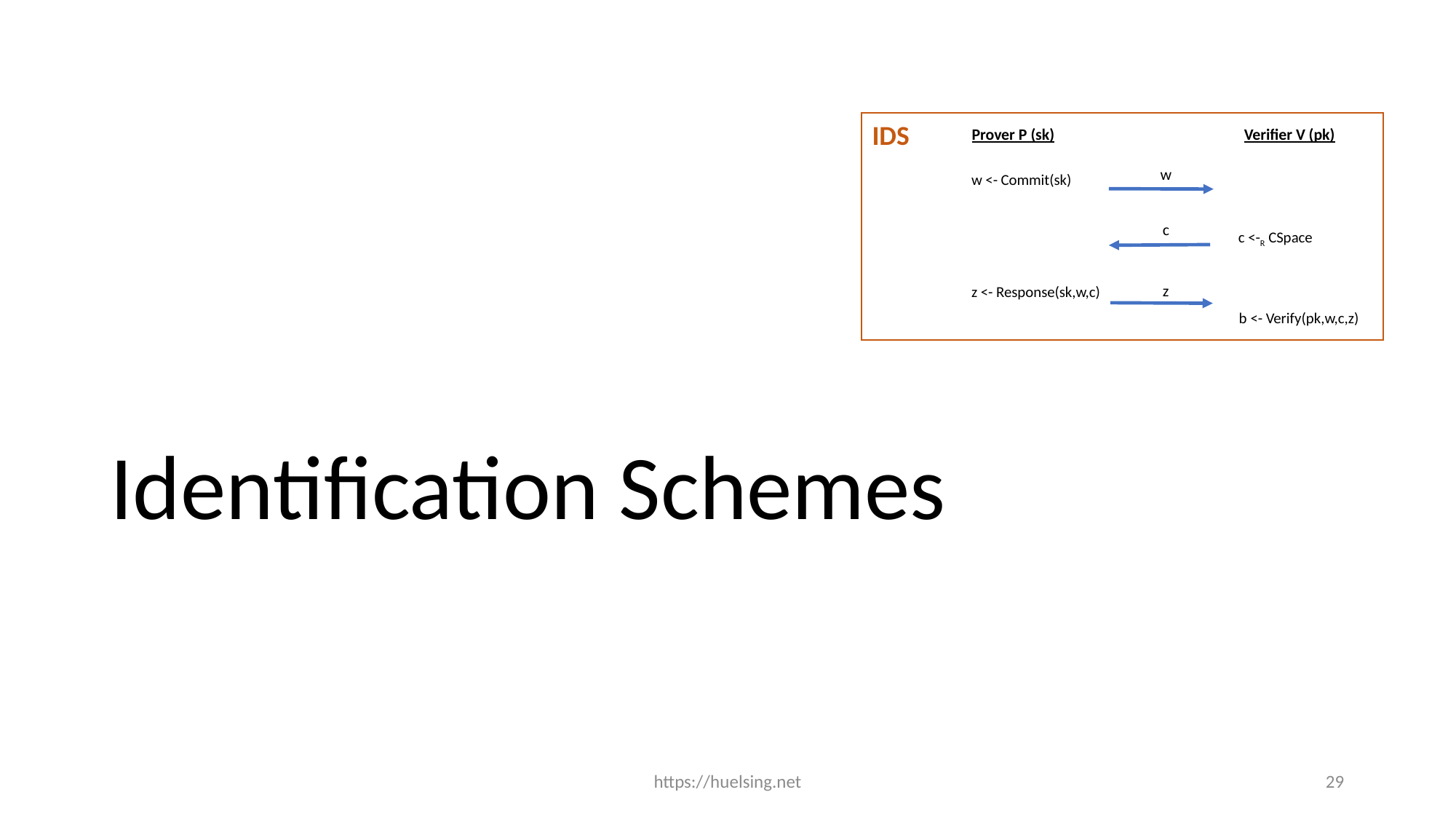

IDS

Prover P (sk)
Verifier V (pk)
w
w <- Commit(sk)
c
c <-R CSpace
z
z <- Response(sk,w,c)
b <- Verify(pk,w,c,z)
# Identification Schemes

https://huelsing.net
29